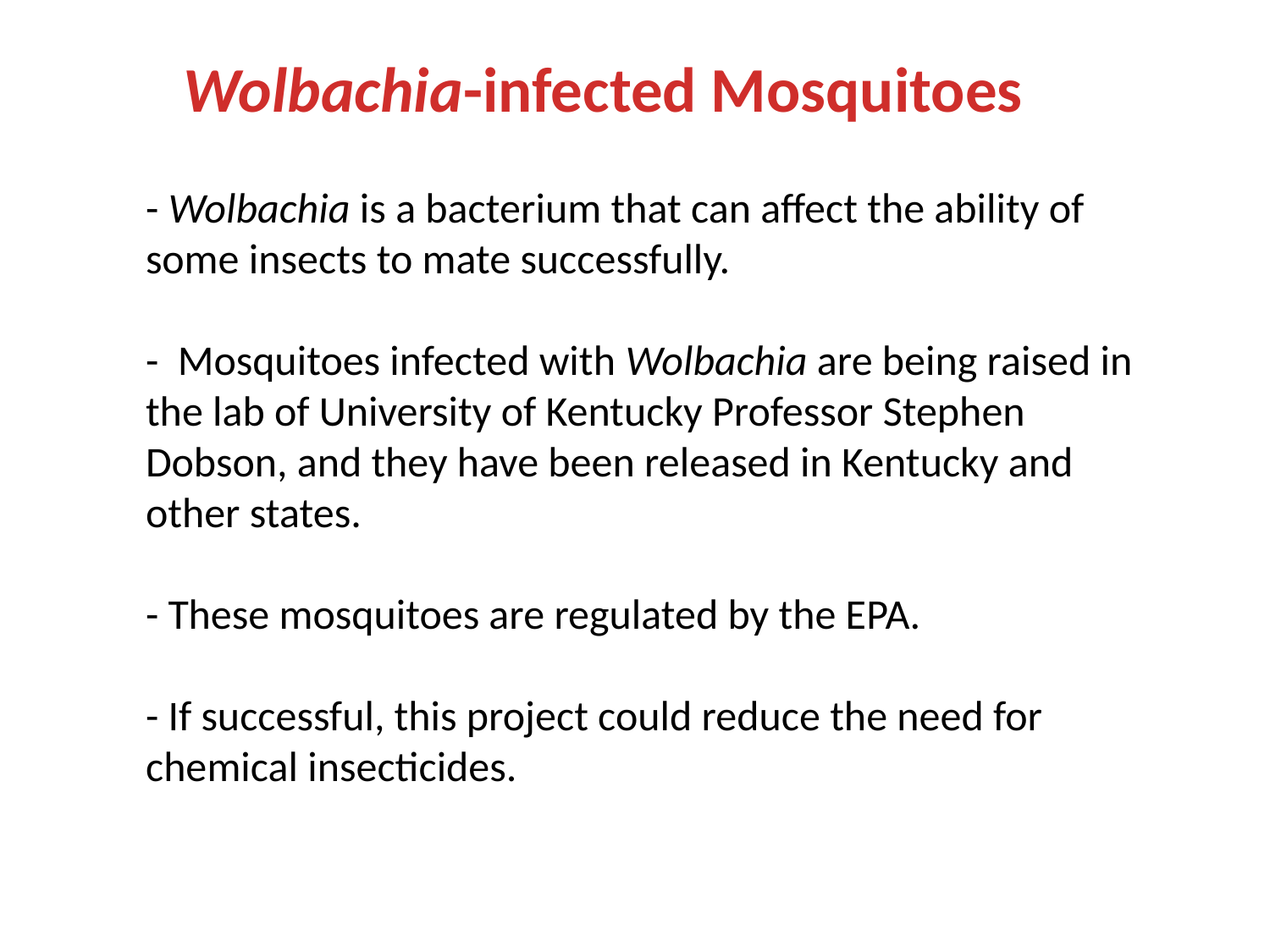

Wolbachia-infected Mosquitoes
- Wolbachia is a bacterium that can affect the ability of some insects to mate successfully.
-  Mosquitoes infected with Wolbachia are being raised in the lab of University of Kentucky Professor Stephen Dobson, and they have been released in Kentucky and other states.
- These mosquitoes are regulated by the EPA.
- If successful, this project could reduce the need for chemical insecticides.